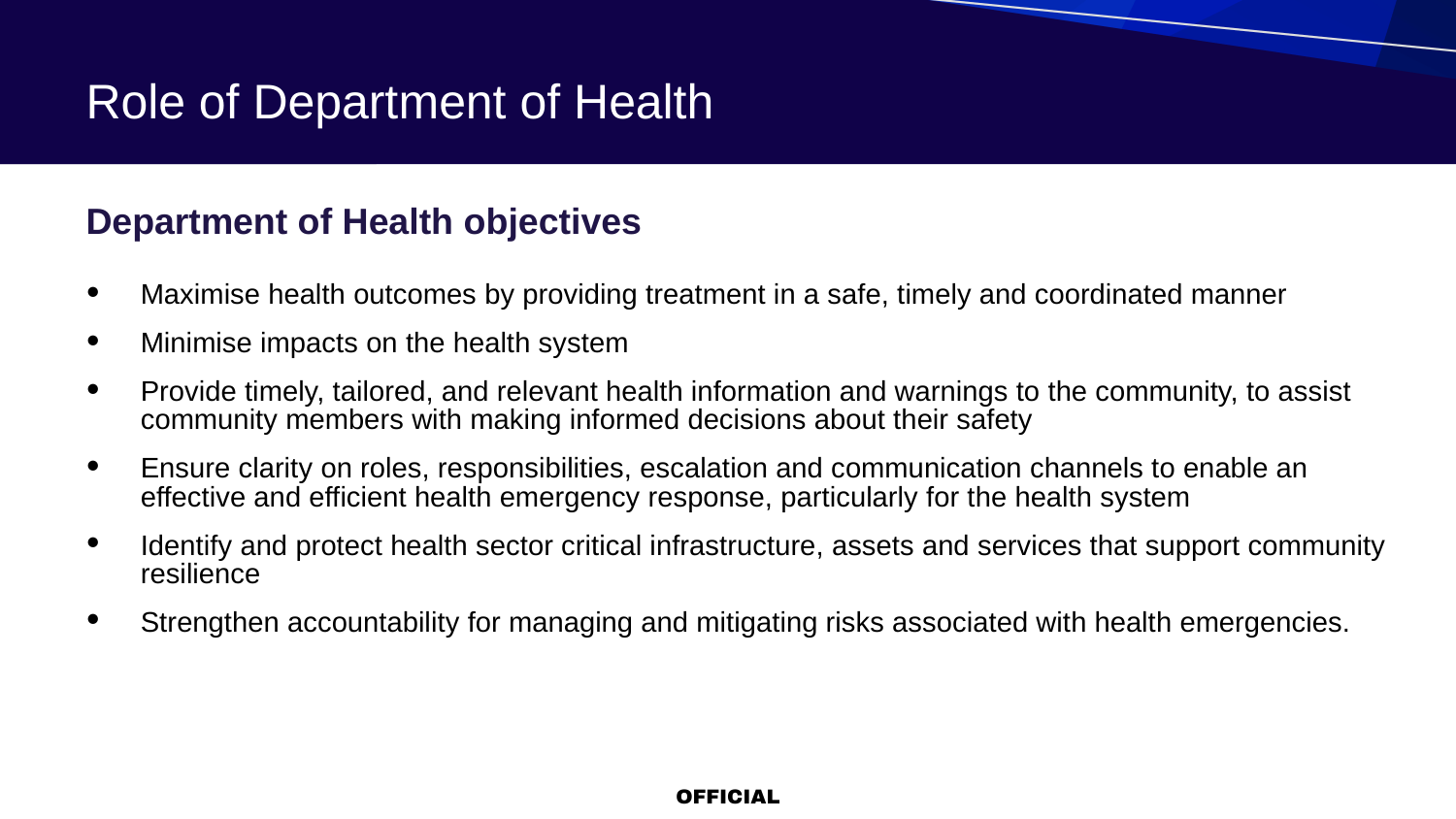

# Role of Department of Health
Department of Health objectives
Maximise health outcomes by providing treatment in a safe, timely and coordinated manner
Minimise impacts on the health system
Provide timely, tailored, and relevant health information and warnings to the community, to assist community members with making informed decisions about their safety
Ensure clarity on roles, responsibilities, escalation and communication channels to enable an effective and efficient health emergency response, particularly for the health system
Identify and protect health sector critical infrastructure, assets and services that support community resilience
Strengthen accountability for managing and mitigating risks associated with health emergencies.